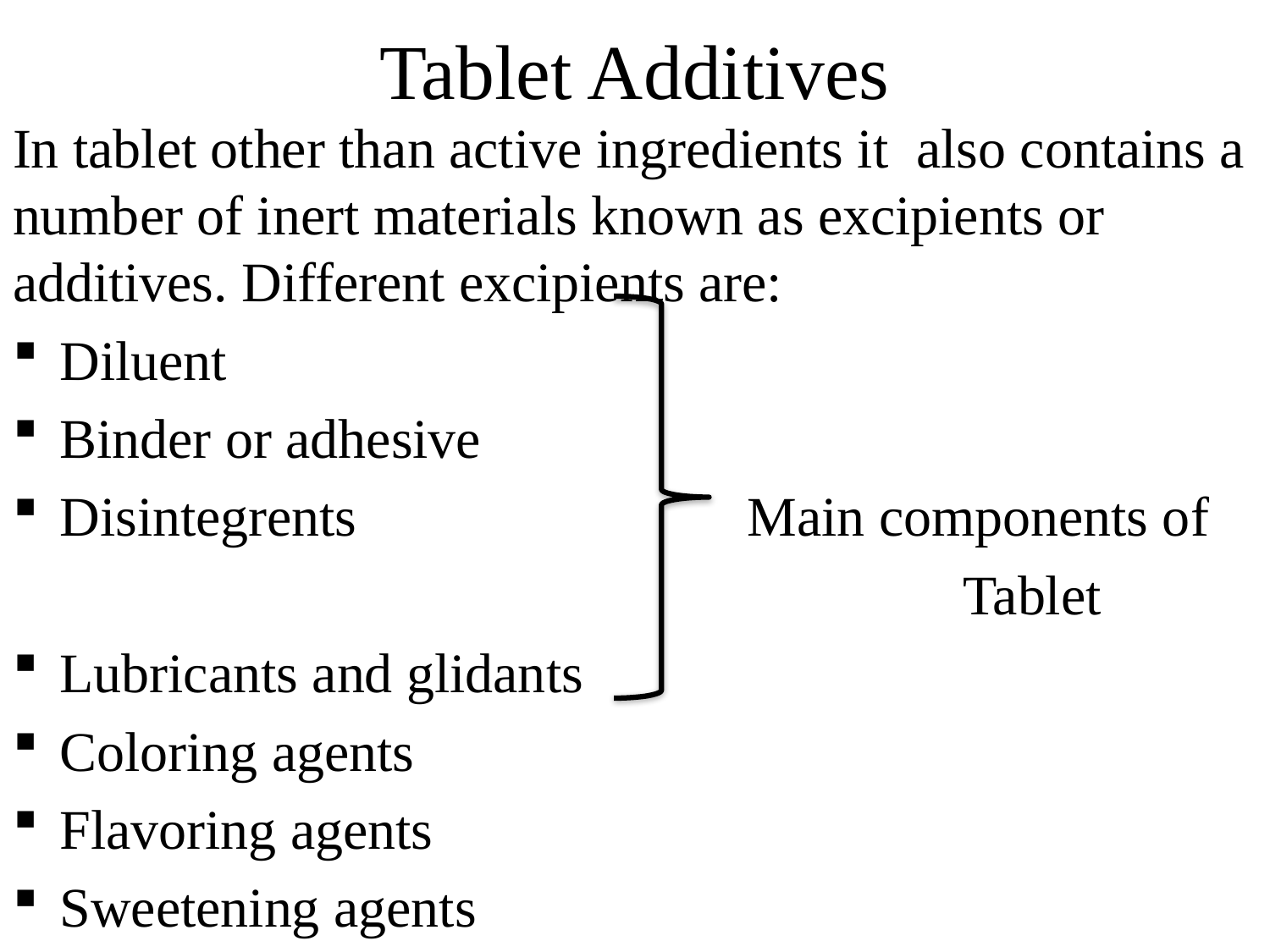

# Tablet Additives
In tablet other than active ingredients it  also contains a number of inert materials known as excipients or additives. Different excipients are:
Diluent
Binder or adhesive
Disintegrents                            Main components of
                                                                    Tablet
Lubricants and glidants
Coloring agents
Flavoring agents
Sweetening agents